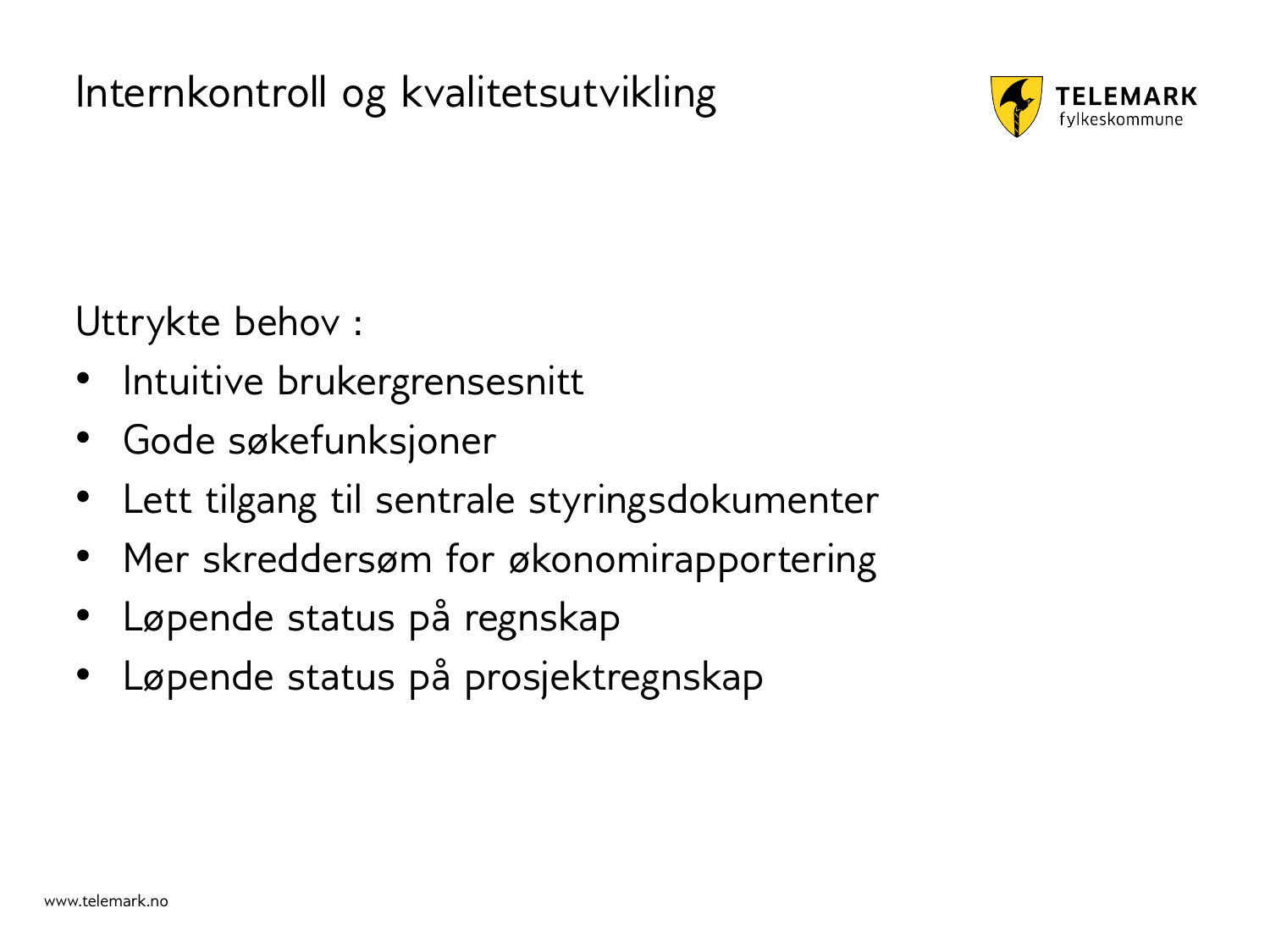

# Internkontroll og kvalitetsutvikling
Uttrykte behov :
Intuitive brukergrensesnitt
Gode søkefunksjoner
Lett tilgang til sentrale styringsdokumenter
Mer skreddersøm for økonomirapportering
Løpende status på regnskap
Løpende status på prosjektregnskap